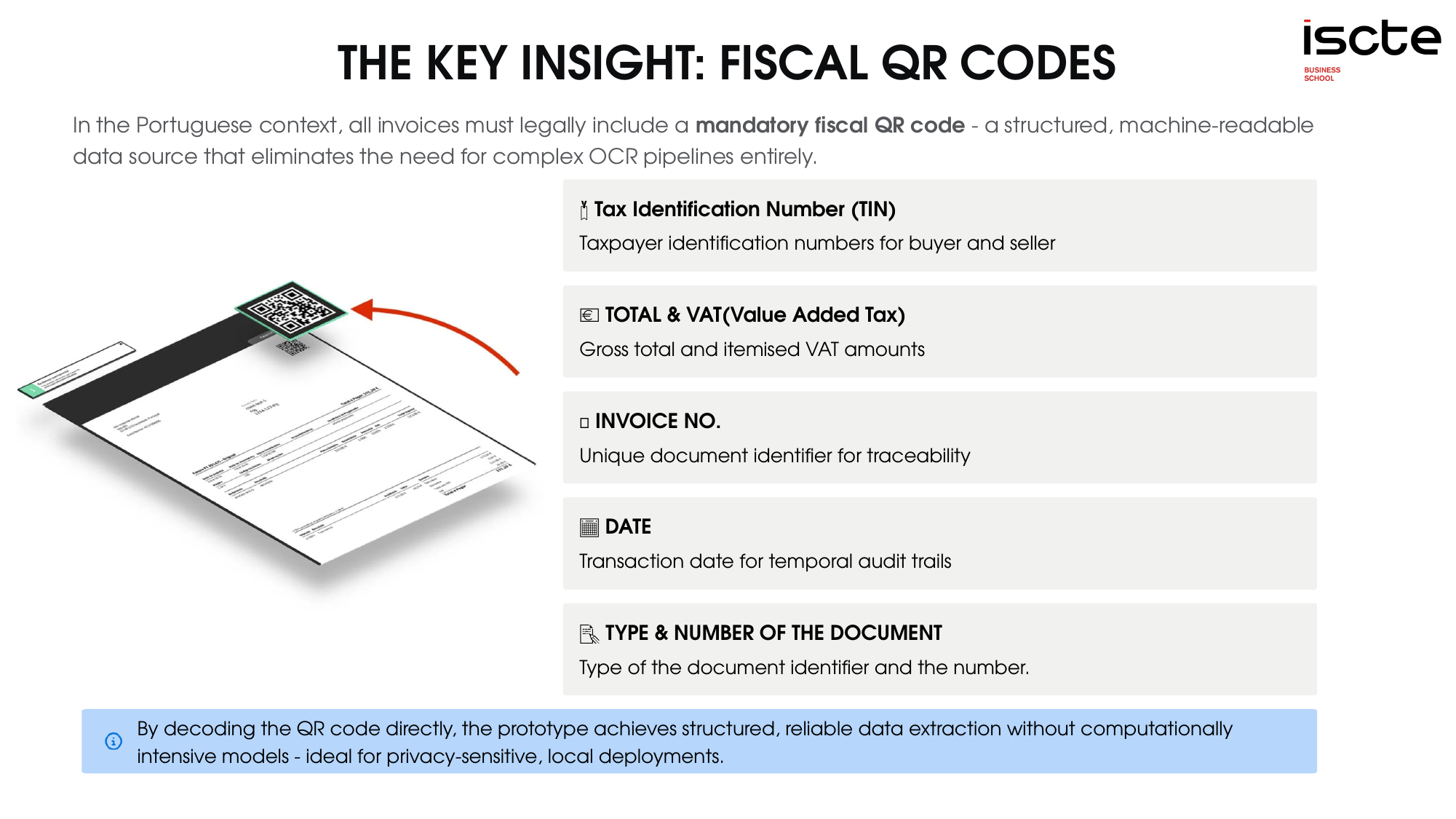

10

THE KEY INSIGHT: FISCAL QR CODES
In the Portuguese context, all invoices must legally include a mandatory fiscal QR code - a structured, machine-readable data source that eliminates the need for complex OCR pipelines entirely.

🔖 Tax Identification Number (TIN)

Taxpayer identification numbers for buyer and seller

💶 TOTAL & VAT(Value Added Tax)
Gross total and itemised VAT amounts

🧾 INVOICE NO.
Unique document identifier for traceability

📅 DATE
Transaction date for temporal audit trails

📝 TYPE & NUMBER OF THE DOCUMENT
Type of the document identifier and the number.

By decoding the QR code directly, the prototype achieves structured, reliable data extraction without computationally intensive models - ideal for privacy-sensitive, local deployments.